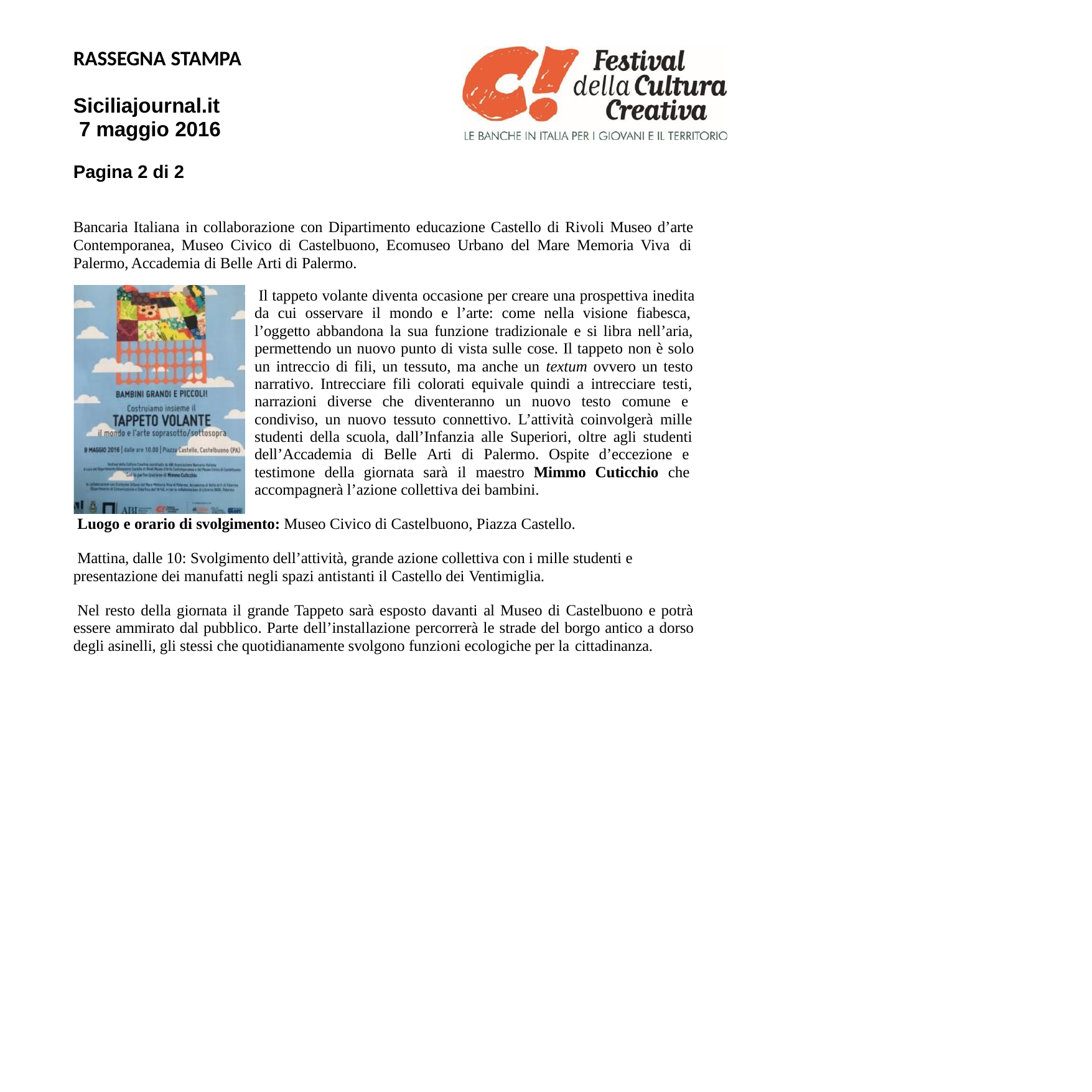

RASSEGNA STAMPA

Siciliajournal.it  7 maggio 2016
Pagina 2 di 2

Bancaria Italiana in collaborazione con Dipartimento educazione Castello di Rivoli Museo d’arte  Contemporanea, Museo Civico di Castelbuono, Ecomuseo Urbano del Mare Memoria Viva di  Palermo, Accademia di Belle Arti di Palermo.
Il tappeto volante diventa occasione per creare una prospettiva inedita  da cui osservare il mondo e l’arte: come nella visione fiabesca,  l’oggetto abbandona la sua funzione tradizionale e si libra nell’aria,  permettendo un nuovo punto di vista sulle cose. Il tappeto non è solo  un intreccio di fili, un tessuto, ma anche un textum ovvero un testo  narrativo. Intrecciare fili colorati equivale quindi a intrecciare testi,  narrazioni diverse che diventeranno un nuovo testo comune e  condiviso, un nuovo tessuto connettivo. L’attività coinvolgerà mille  studenti della scuola, dall’Infanzia alle Superiori, oltre agli studenti  dell’Accademia di Belle Arti di Palermo. Ospite d’eccezione e  testimone della giornata sarà il maestro Mimmo Cuticchio che  accompagnerà l’azione collettiva dei bambini.
Luogo e orario di svolgimento: Museo Civico di Castelbuono, Piazza Castello.

Mattina, dalle 10: Svolgimento dell’attività, grande azione collettiva con i mille studenti e  presentazione dei manufatti negli spazi antistanti il Castello dei Ventimiglia.

Nel resto della giornata il grande Tappeto sarà esposto davanti al Museo di Castelbuono e potrà  essere ammirato dal pubblico. Parte dell’installazione percorrerà le strade del borgo antico a dorso  degli asinelli, gli stessi che quotidianamente svolgono funzioni ecologiche per la cittadinanza.